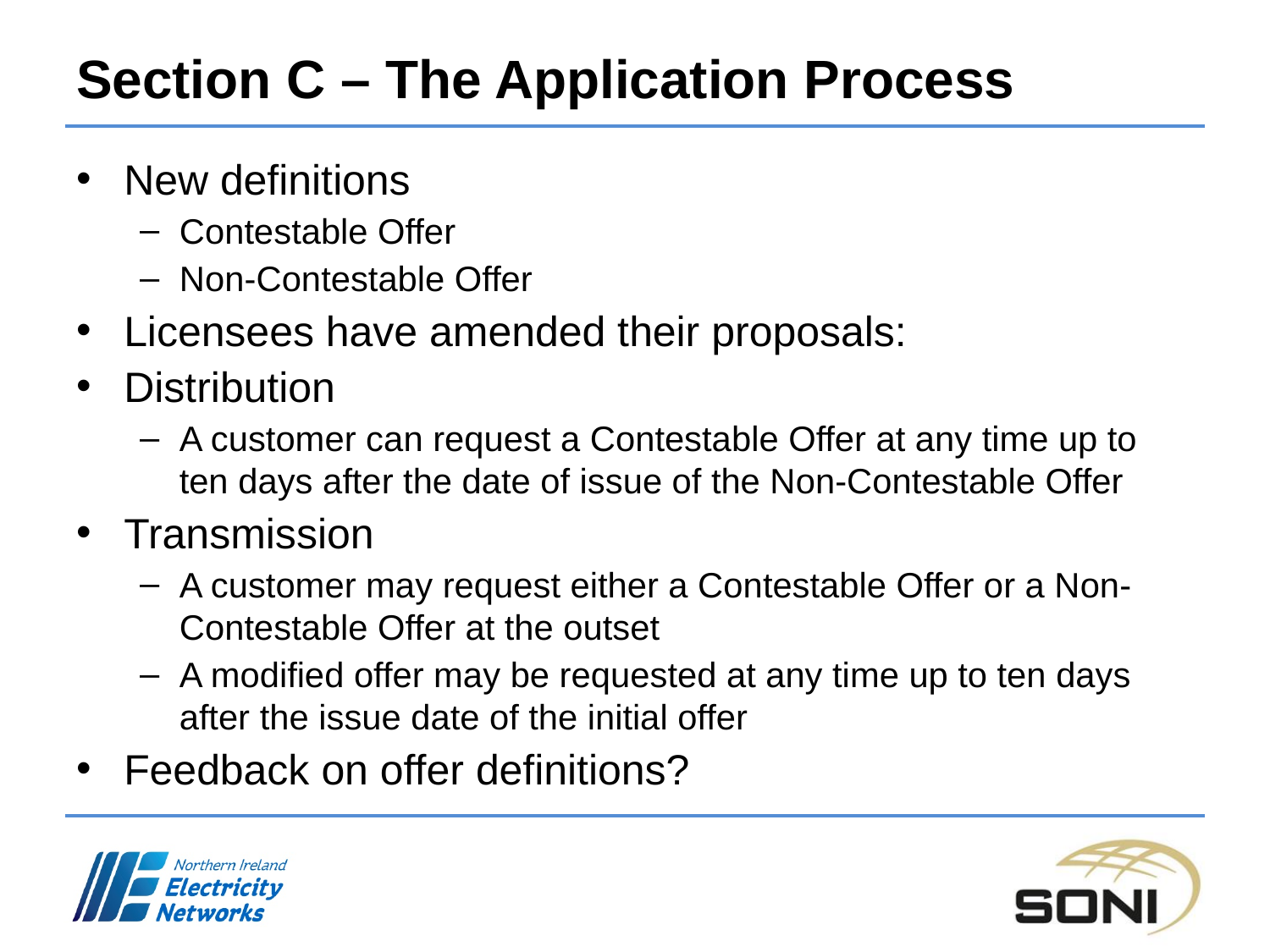

# Section C – The Application Process
New definitions
Contestable Offer
Non-Contestable Offer
Licensees have amended their proposals:
Distribution
A customer can request a Contestable Offer at any time up to ten days after the date of issue of the Non-Contestable Offer
Transmission
A customer may request either a Contestable Offer or a Non-Contestable Offer at the outset
A modified offer may be requested at any time up to ten days after the issue date of the initial offer
Feedback on offer definitions?